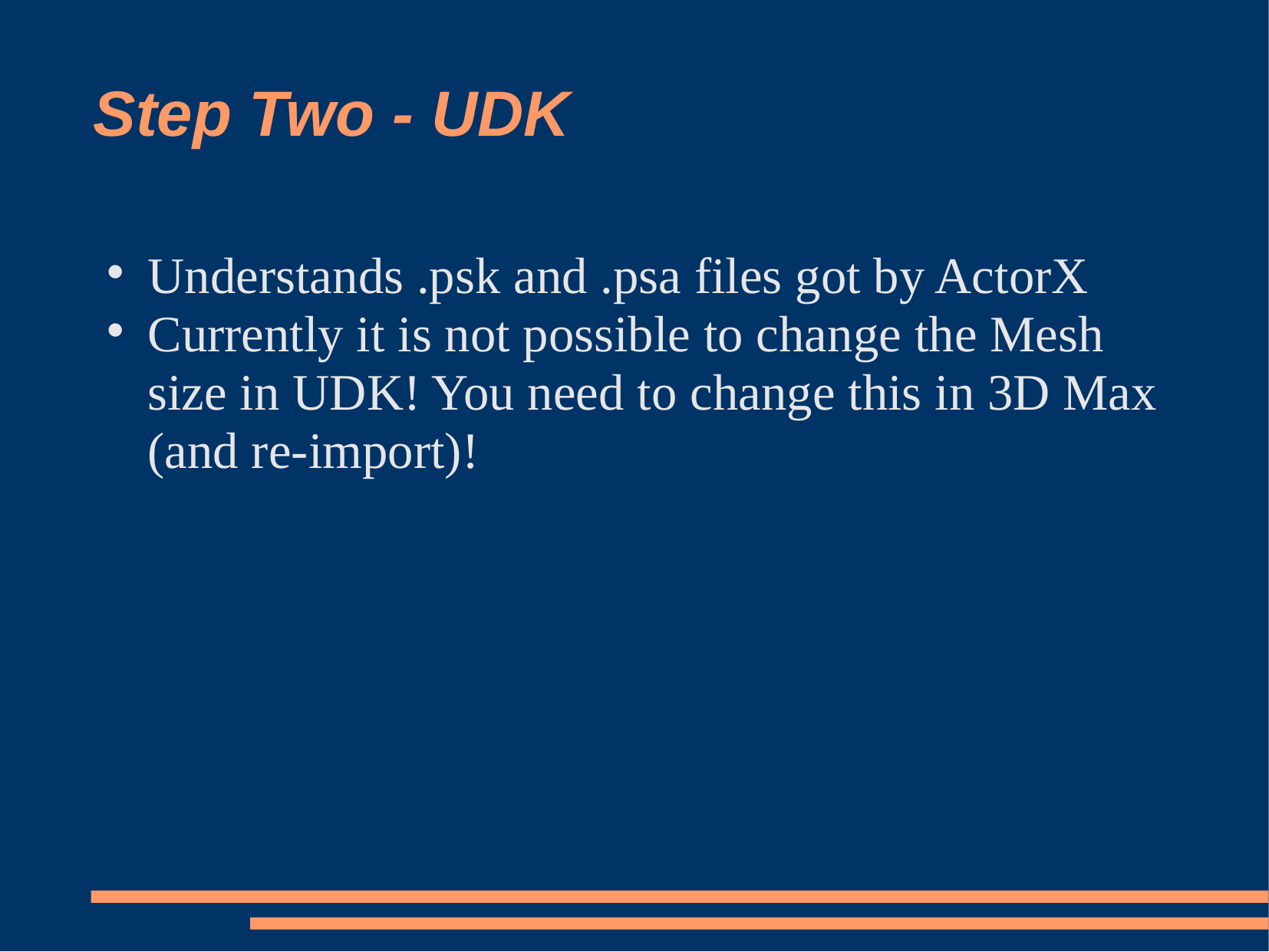

# Step Two - UDK
Understands .psk and .psa files got by ActorX
Currently it is not possible to change the Mesh size in UDK! You need to change this in 3D Max (and re-import)!